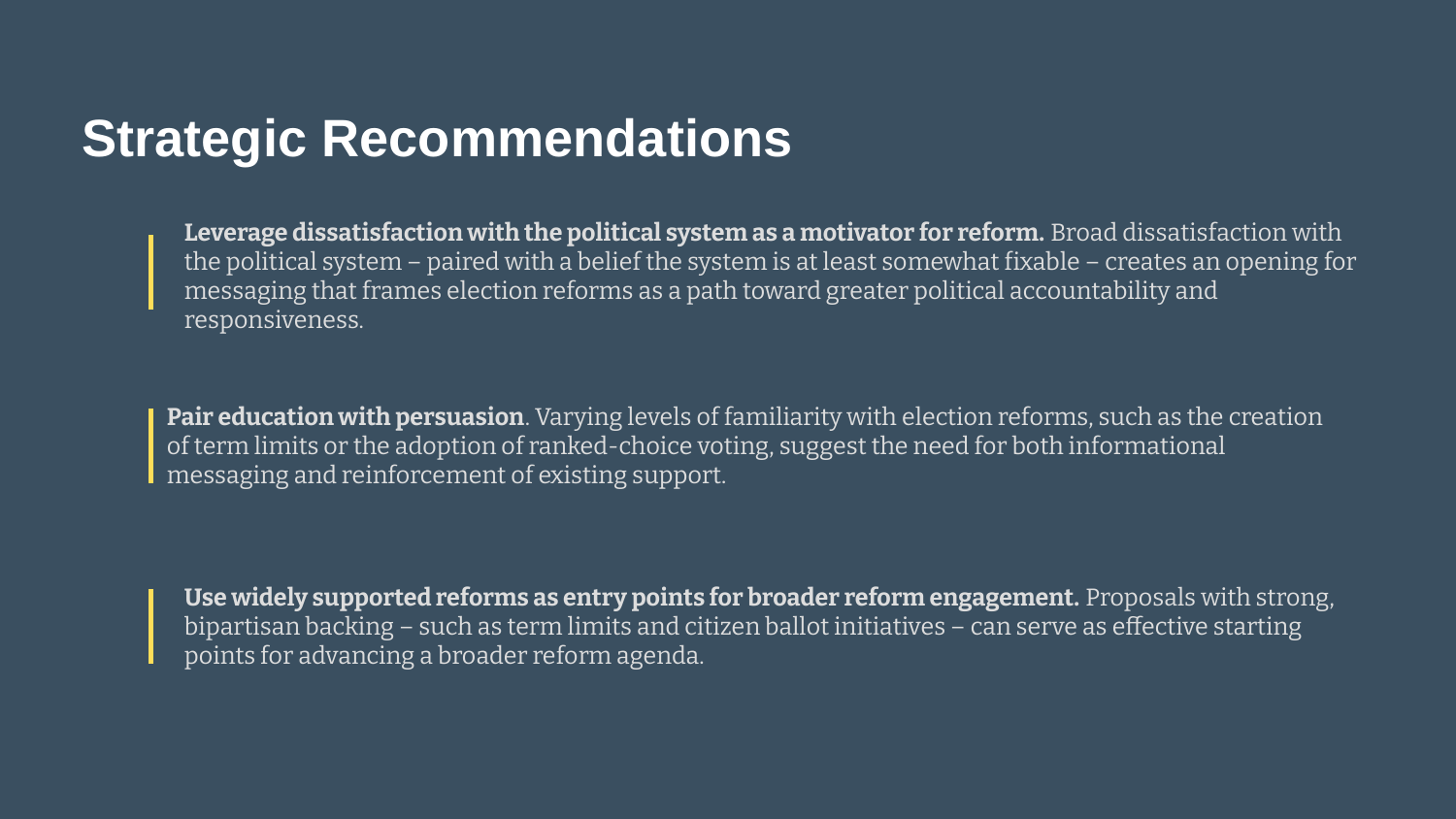

Strategic Recommendations
Leverage dissatisfaction with the political system as a motivator for reform. Broad dissatisfaction with the political system – paired with a belief the system is at least somewhat fixable – creates an opening for messaging that frames election reforms as a path toward greater political accountability and responsiveness.
Pair education with persuasion. Varying levels of familiarity with election reforms, such as the creation of term limits or the adoption of ranked-choice voting, suggest the need for both informational messaging and reinforcement of existing support.
Use widely supported reforms as entry points for broader reform engagement. Proposals with strong, bipartisan backing – such as term limits and citizen ballot initiatives – can serve as effective starting points for advancing a broader reform agenda.